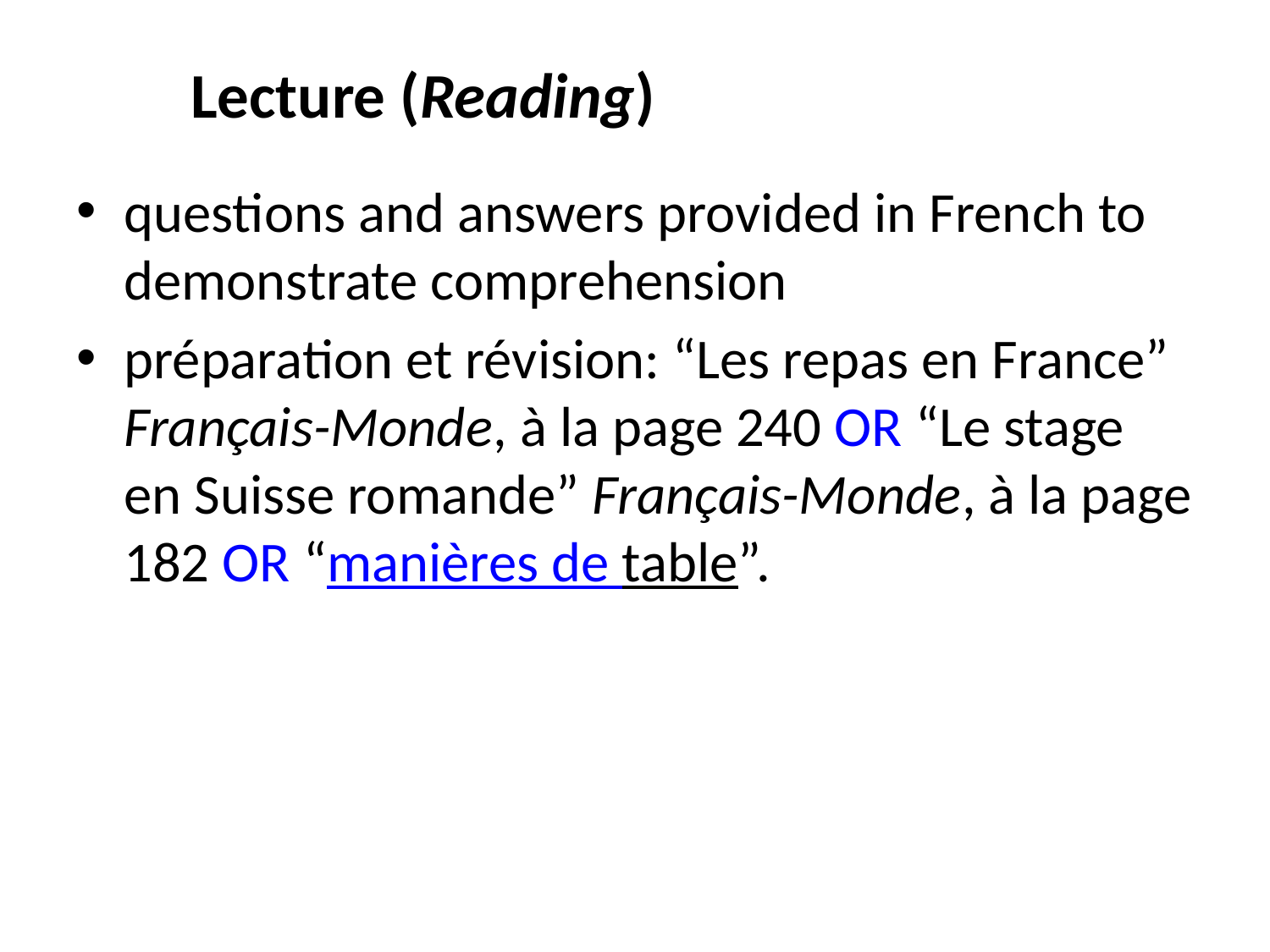

# Lecture (Reading)
questions and answers provided in French to demonstrate comprehension
préparation et révision: “Les repas en France” Français-Monde, à la page 240 OR “Le stage en Suisse romande” Français-Monde, à la page 182 OR “manières de table”.